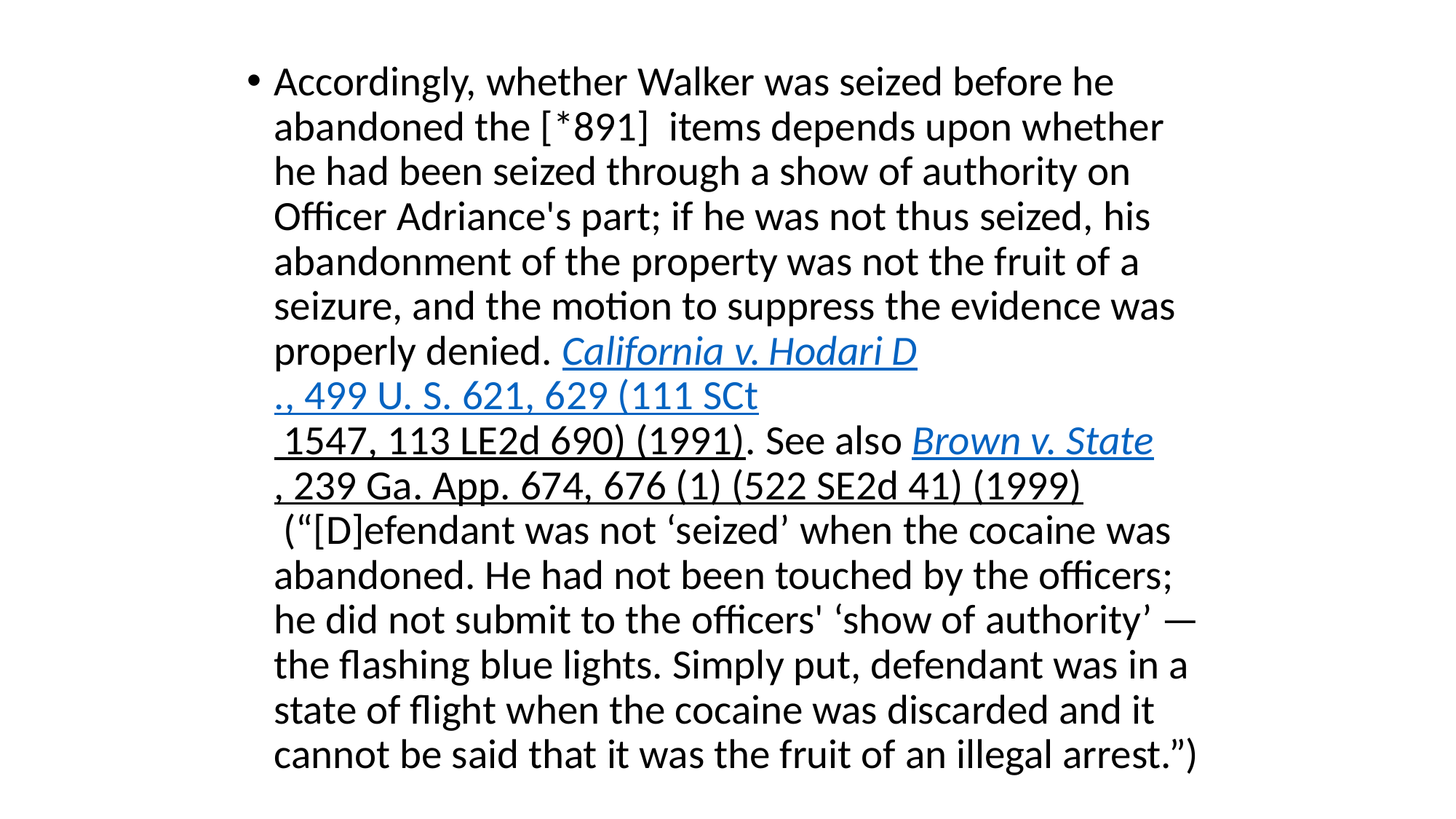

#
Accordingly, whether Walker was seized before he abandoned the [*891]  items depends upon whether he had been seized through a show of authority on Officer Adriance's part; if he was not thus seized, his abandonment of the property was not the fruit of a seizure, and the motion to suppress the evidence was properly denied. California v. Hodari D., 499 U. S. 621, 629 (111 SCt 1547, 113 LE2d 690) (1991). See also Brown v. State, 239 Ga. App. 674, 676 (1) (522 SE2d 41) (1999) (“[D]efendant was not ‘seized’ when the cocaine was abandoned. He had not been touched by the officers; he did not submit to the officers' ‘show of authority’ — the flashing blue lights. Simply put, defendant was in a state of flight when the cocaine was discarded and it cannot be said that it was the fruit of an illegal arrest.”)